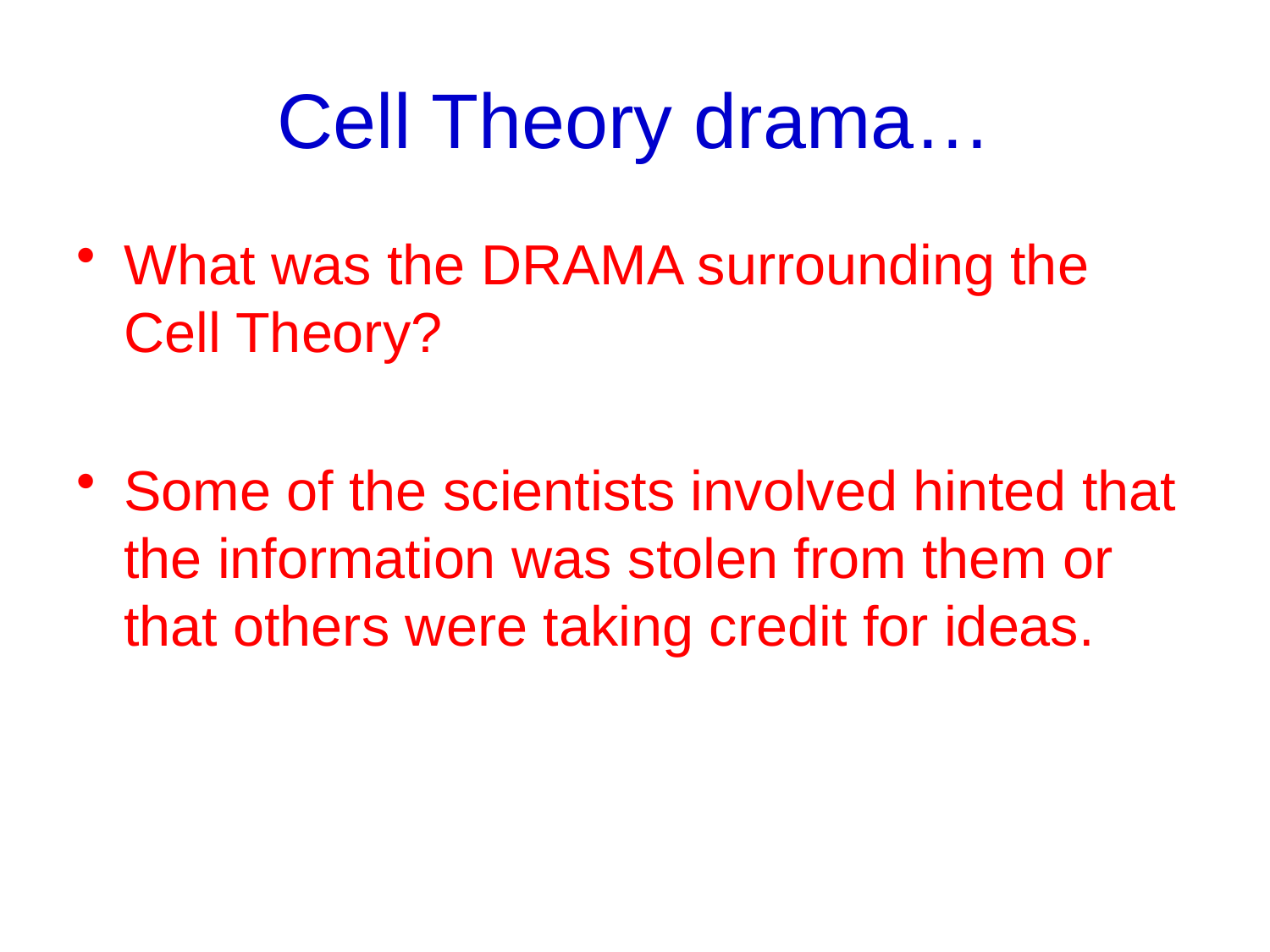

# Cell Theory drama…
What was the DRAMA surrounding the Cell Theory?

Some of the scientists involved hinted that the information was stolen from them or that others were taking credit for ideas.